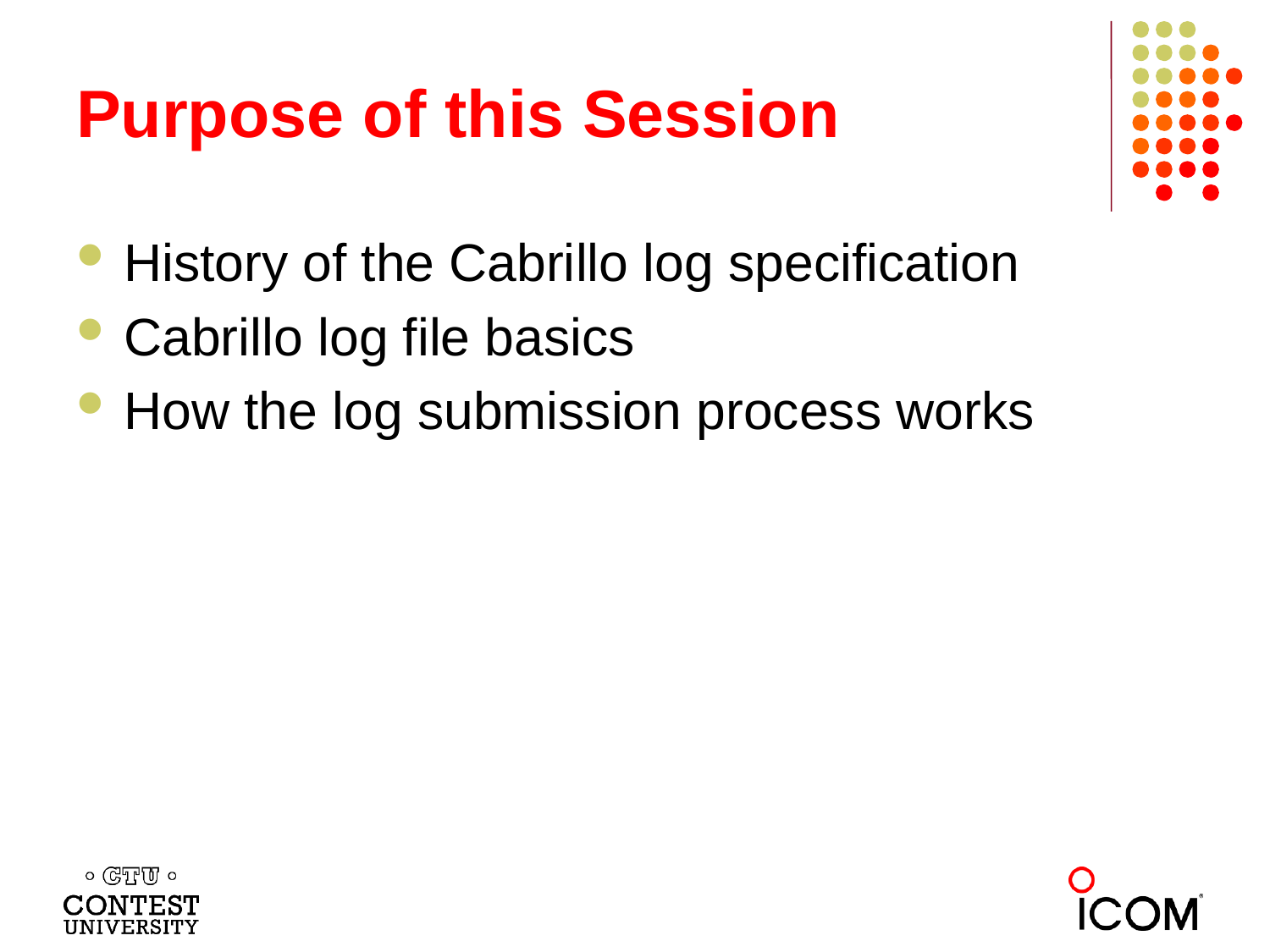

# Purpose of this Session
History of the Cabrillo log specification
Cabrillo log file basics
How the log submission process works